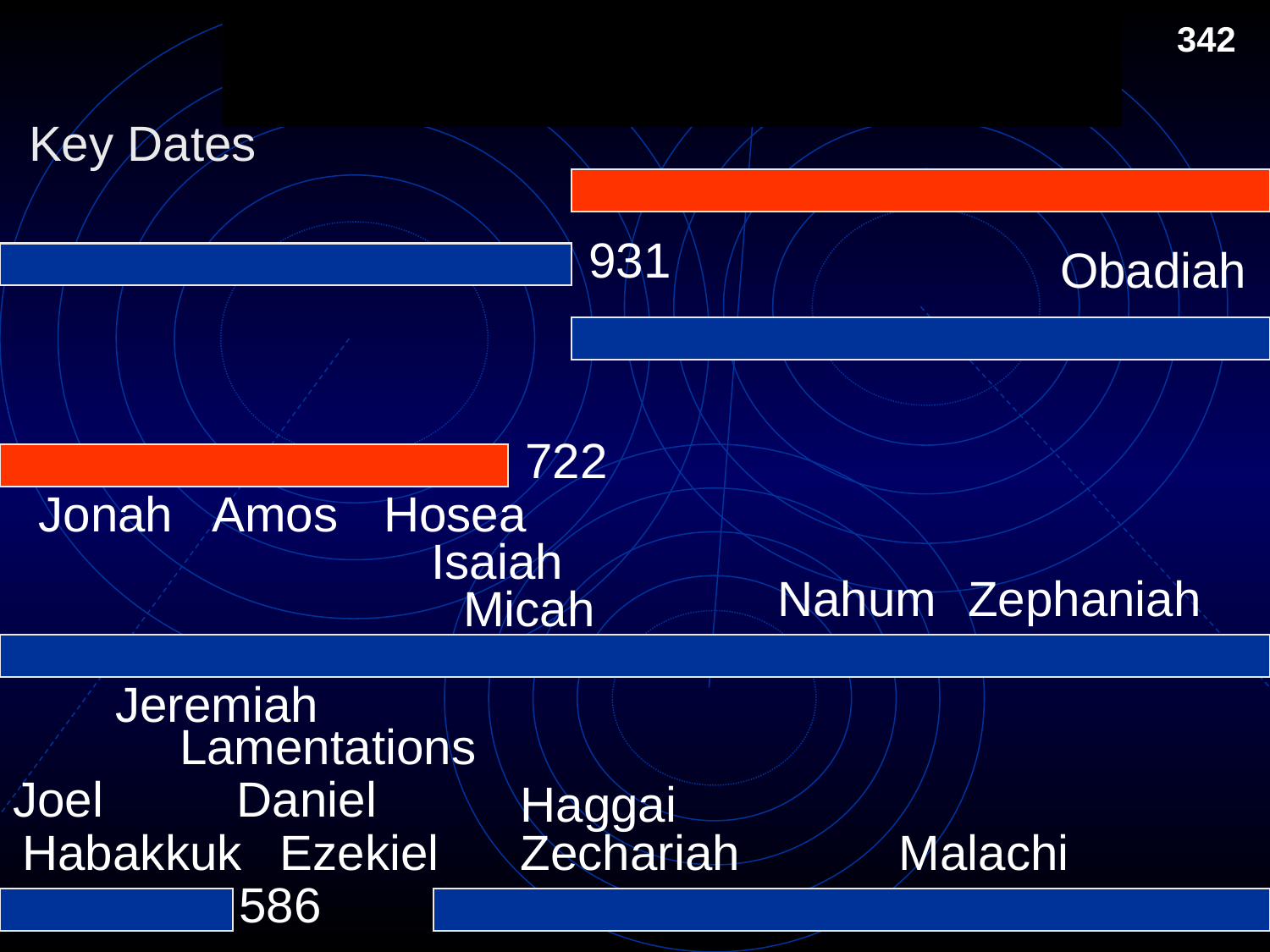

# Placing the Prophets
Placing the Prophets
342
Key Dates

931
Obadiah

722

Jonah
Amos
Hosea
Isaiah
Nahum
Zephaniah
Micah

Jeremiah
Lamentations
Joel
Daniel
Haggai
Habakkuk
Ezekiel
Zechariah
Malachi
586